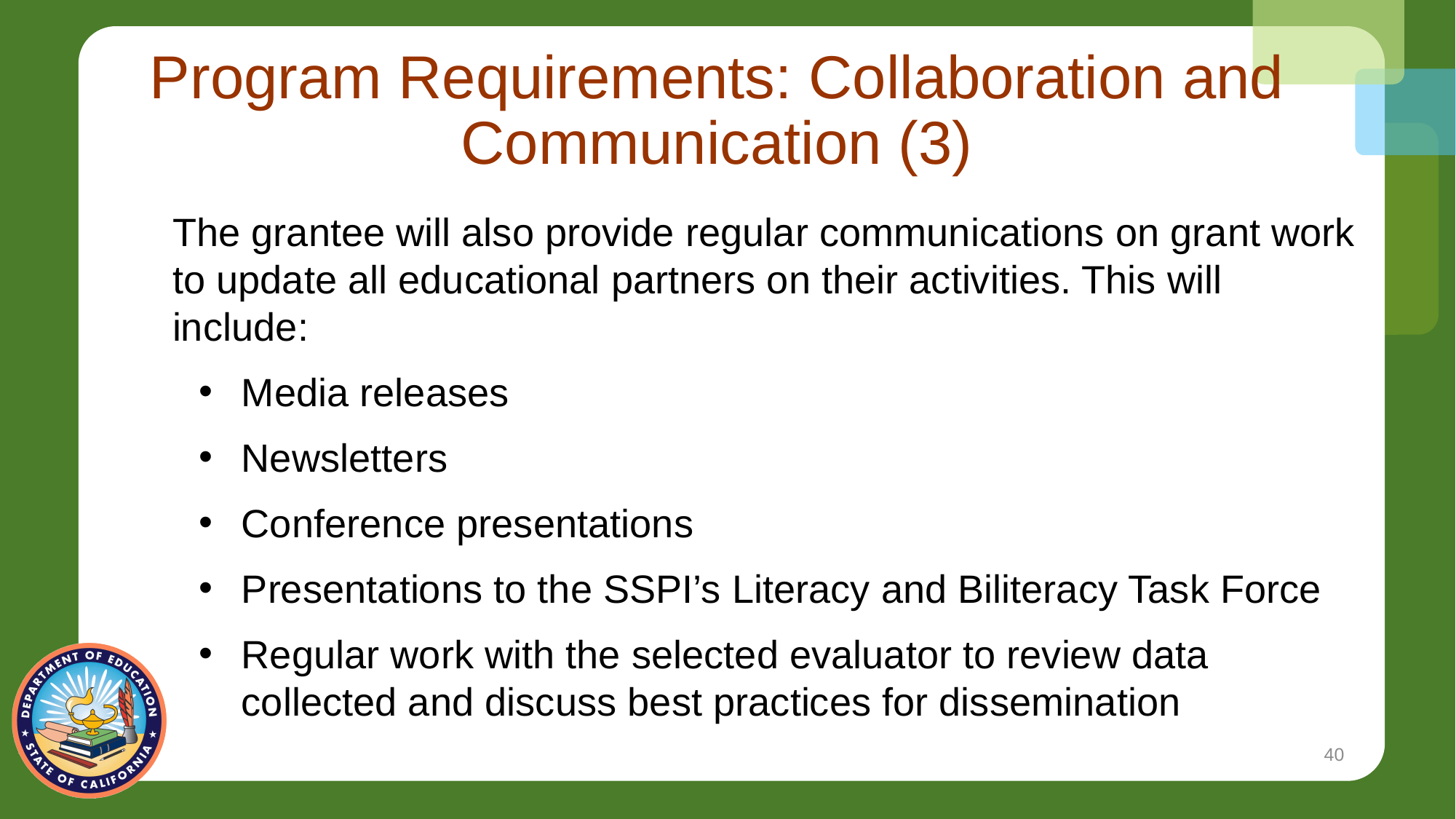

# Program Requirements: Collaboration and Communication (3)
The grantee will also provide regular communications on grant work to update all educational partners on their activities. This will include:
Media releases
Newsletters
Conference presentations
Presentations to the SSPI’s Literacy and Biliteracy Task Force
Regular work with the selected evaluator to review data collected and discuss best practices for dissemination
40